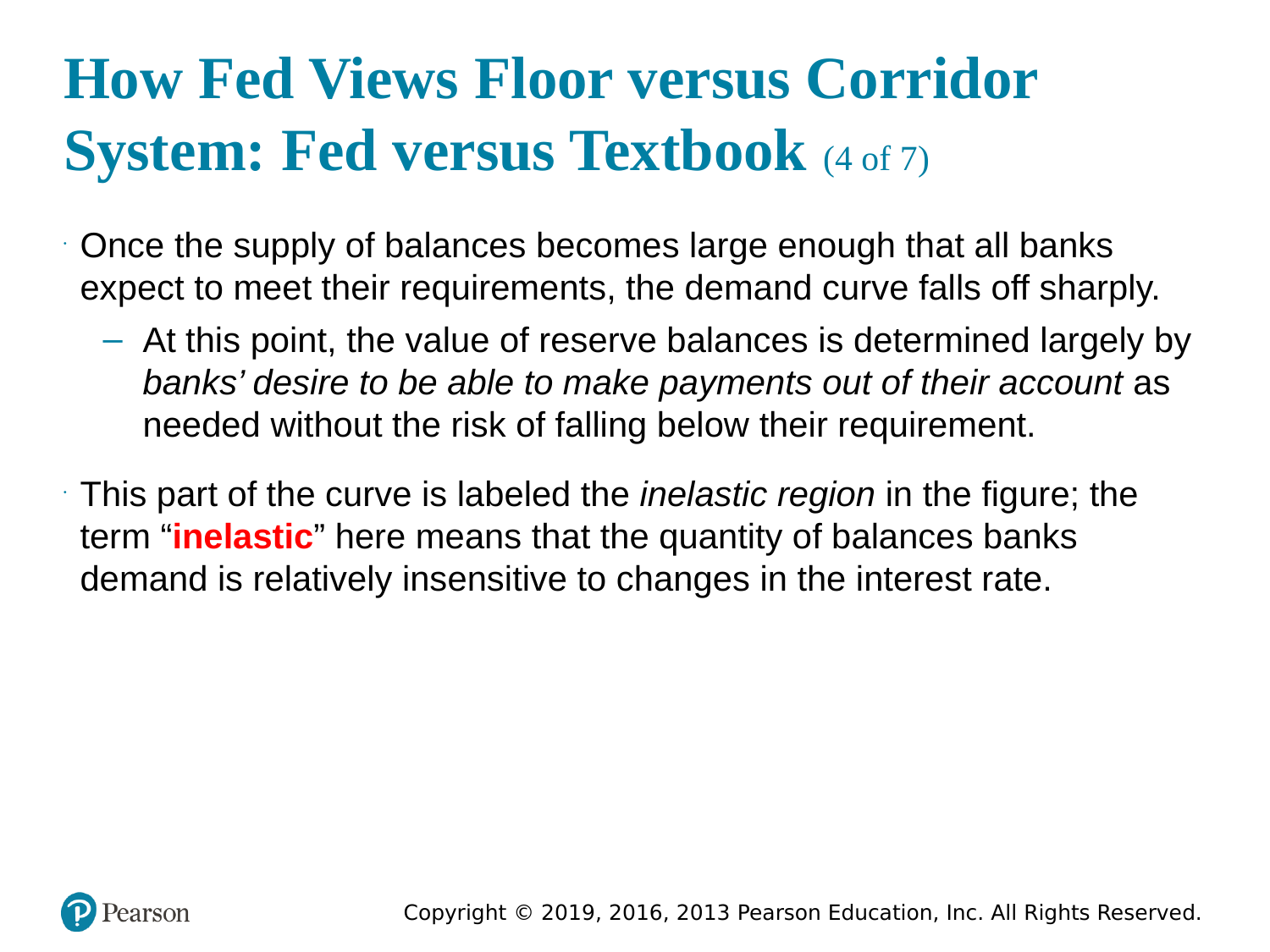

# How Fed Views Floor versus Corridor System: Fed versus Textbook (4 of 7)
Once the supply of balances becomes large enough that all banks expect to meet their requirements, the demand curve falls off sharply.
At this point, the value of reserve balances is determined largely by banks’ desire to be able to make payments out of their account as needed without the risk of falling below their requirement.
This part of the curve is labeled the inelastic region in the figure; the term “inelastic” here means that the quantity of balances banks demand is relatively insensitive to changes in the interest rate.